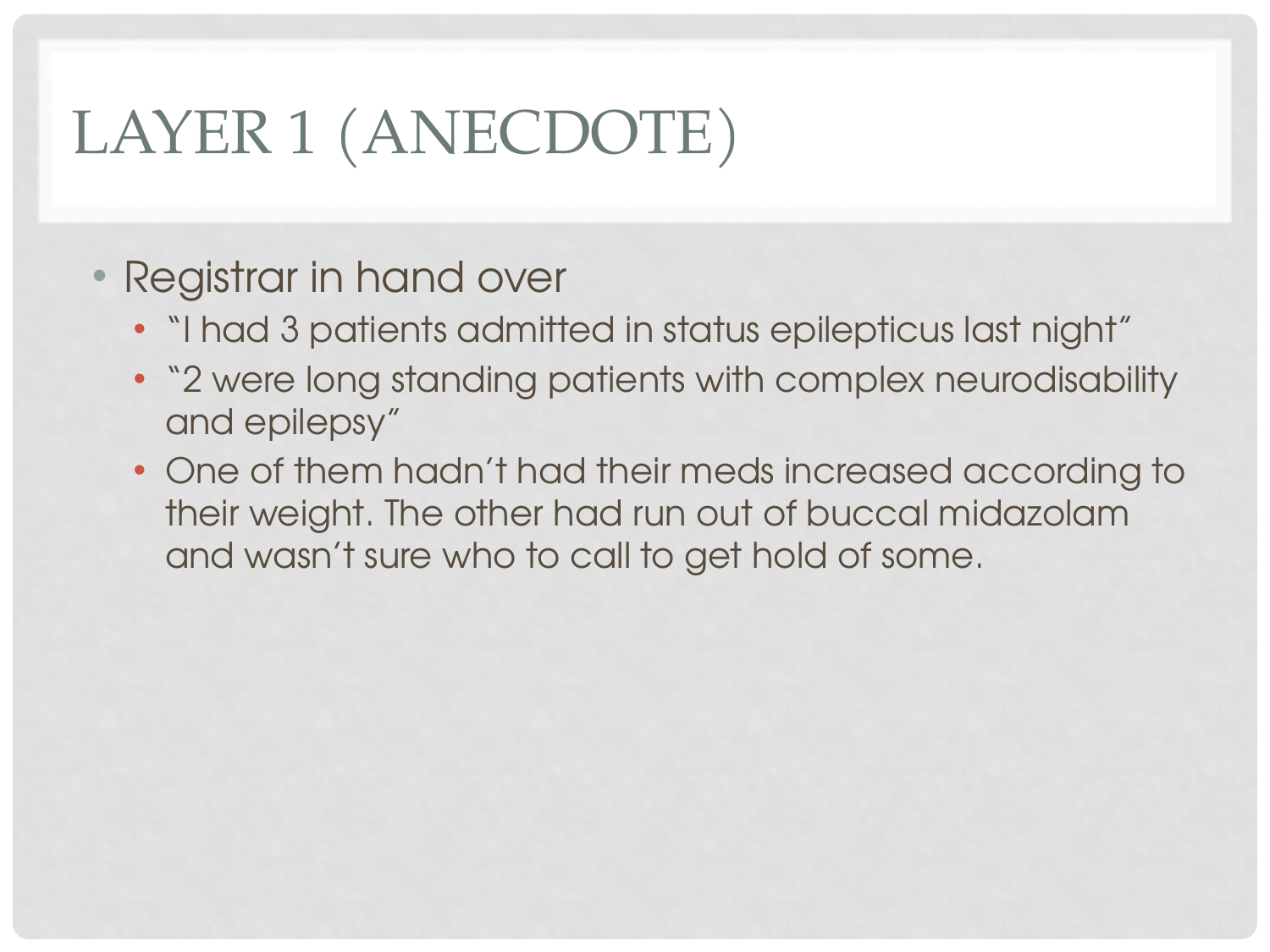

# layer 1 (anecdote)
Registrar in hand over
“I had 3 patients admitted in status epilepticus last night”
“2 were long standing patients with complex neurodisability and epilepsy”
One of them hadn’t had their meds increased according to their weight. The other had run out of buccal midazolam and wasn’t sure who to call to get hold of some.